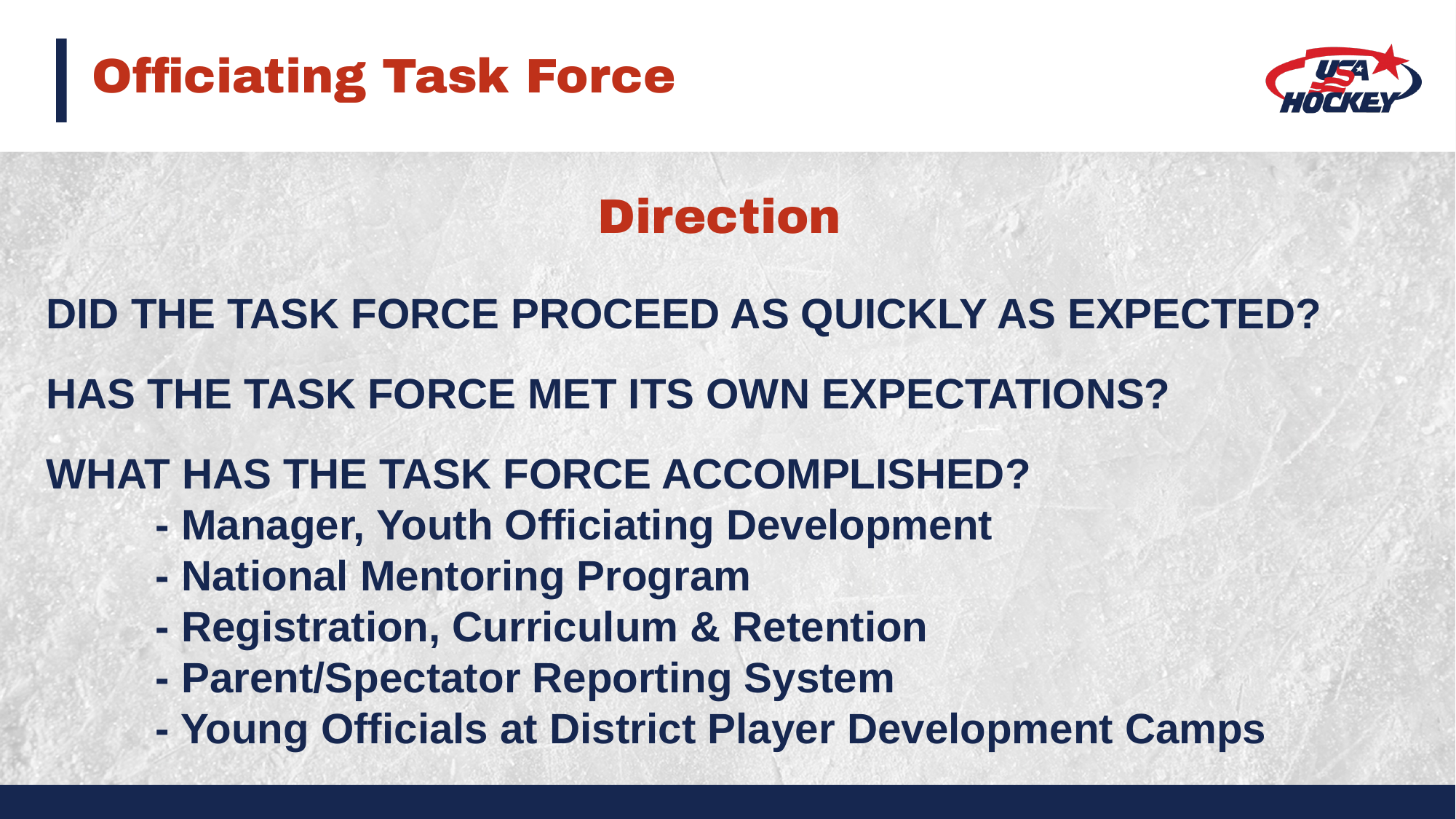

# Officiating Task Force
Direction

DID THE TASK FORCE PROCEED AS QUICKLY AS EXPECTED?

HAS THE TASK FORCE MET ITS OWN EXPECTATIONS?

WHAT HAS THE TASK FORCE ACCOMPLISHED?
	- Manager, Youth Officiating Development
	- National Mentoring Program
	- Registration, Curriculum & Retention
	- Parent/Spectator Reporting System
	- Young Officials at District Player Development Camps